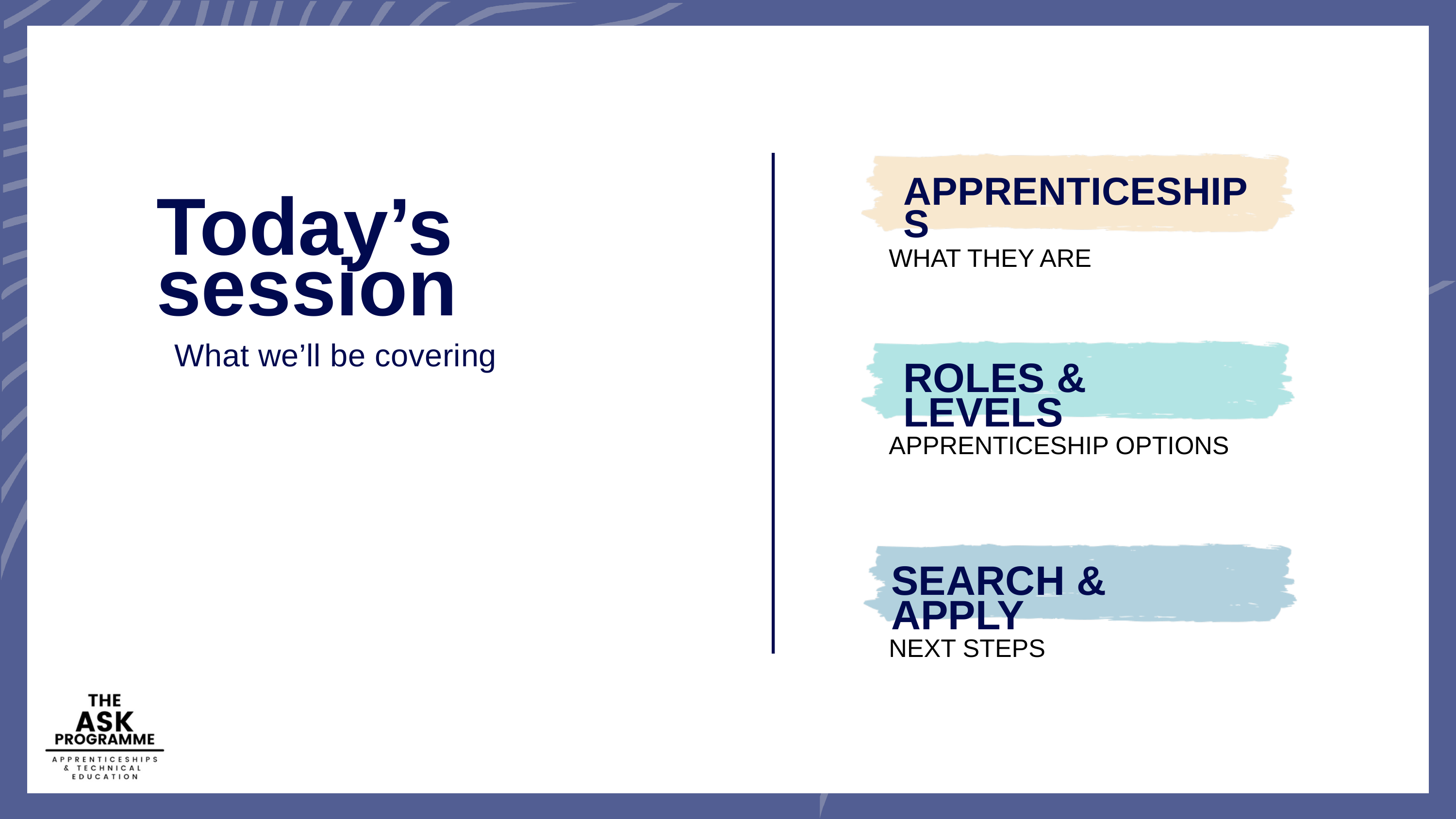

APPRENTICESHIPS
Today’s session
WHAT THEY ARE

What we’ll be covering
ROLES & LEVELS

APPRENTICESHIP OPTIONS

SEARCH & APPLY
NEXT STEPS